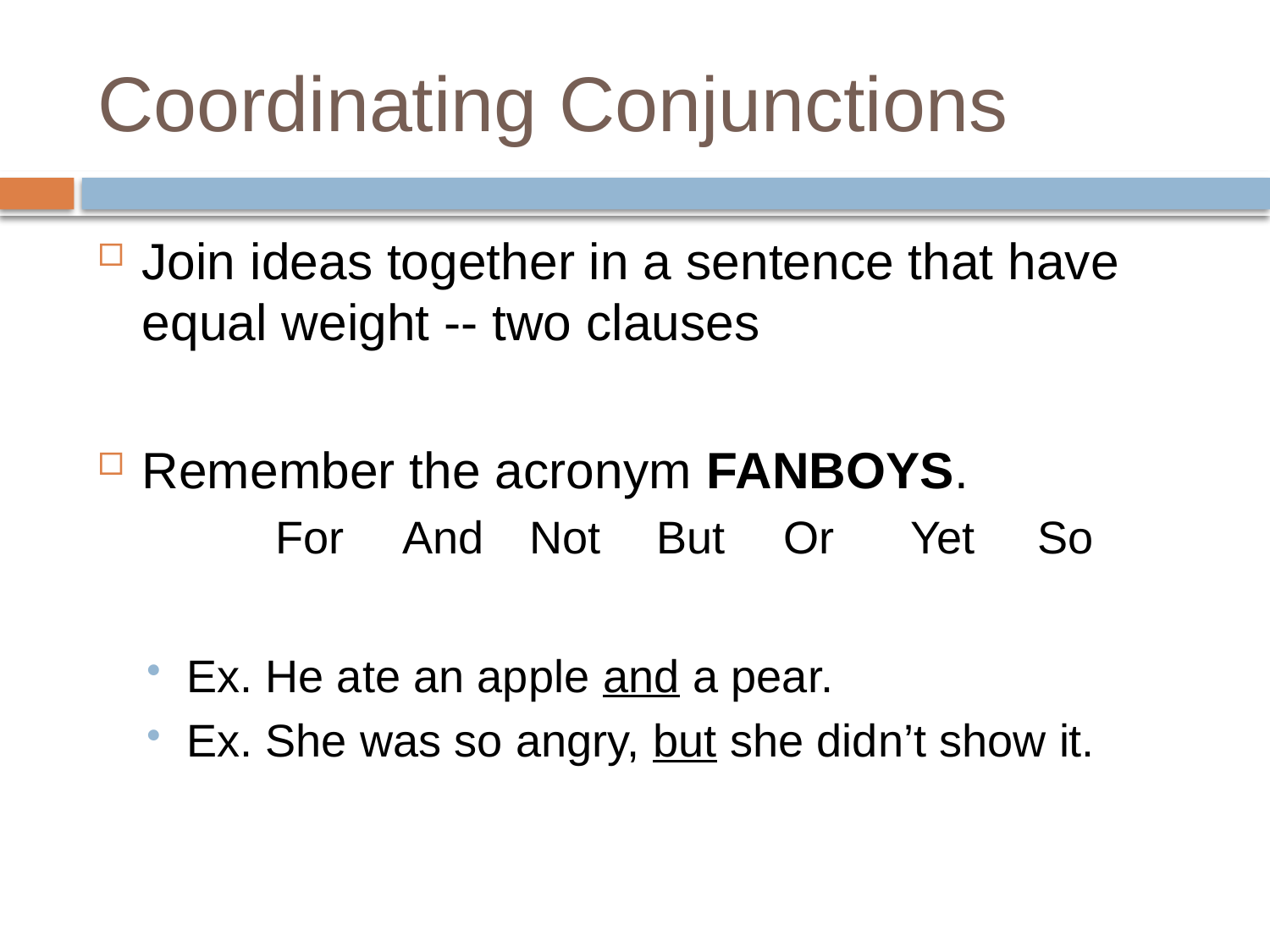

# Coordinating Conjunctions
Join ideas together in a sentence that have equal weight -- two clauses

Remember the acronym FANBOYS.
	For	And	Not 	But	Or	Yet 	So

Ex. He ate an apple and a pear.
Ex. She was so angry, but she didn’t show it.